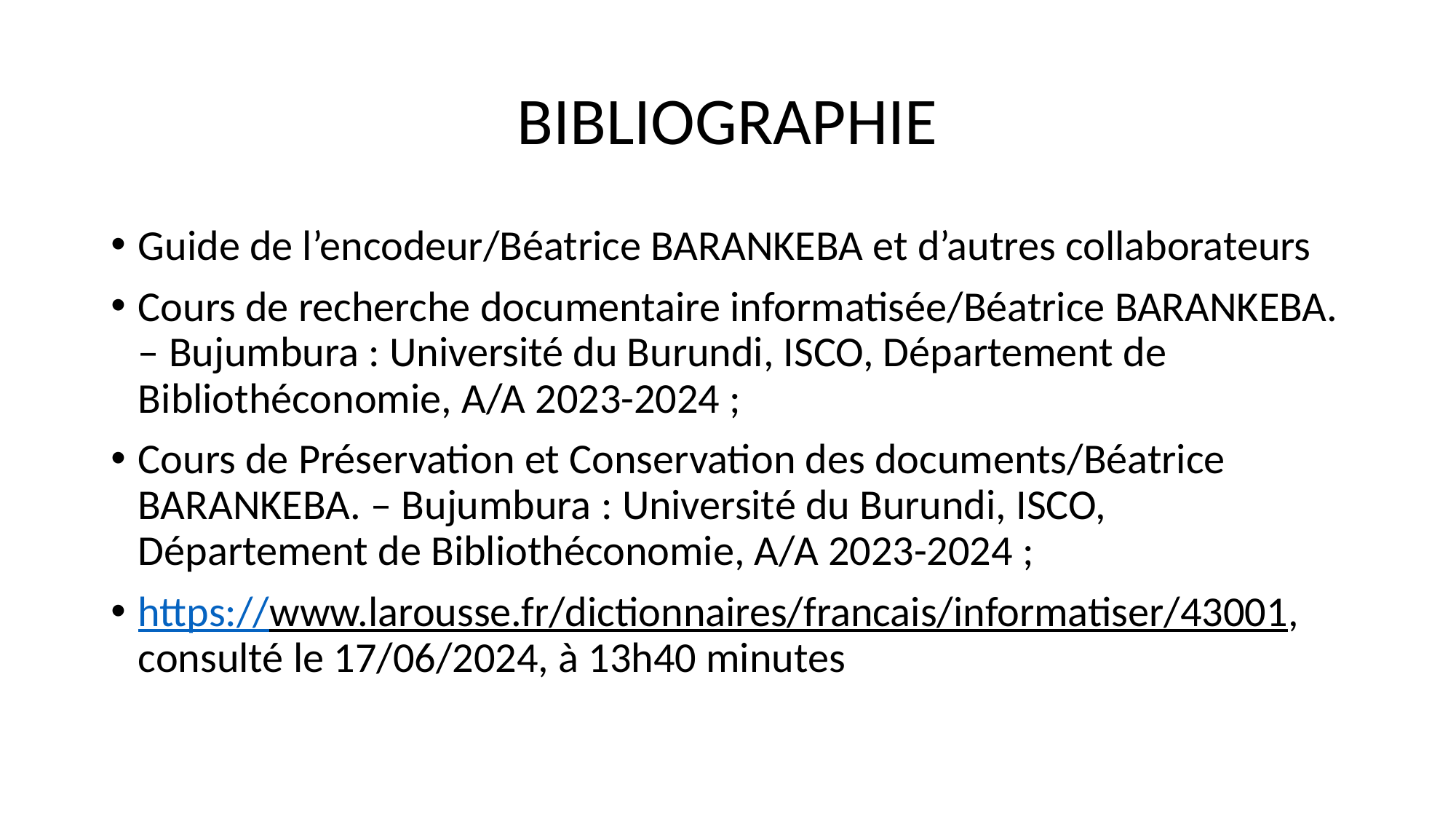

# BIBLIOGRAPHIE
Guide de l’encodeur/Béatrice BARANKEBA et d’autres collaborateurs
Cours de recherche documentaire informatisée/Béatrice BARANKEBA. – Bujumbura : Université du Burundi, ISCO, Département de Bibliothéconomie, A/A 2023-2024 ;
Cours de Préservation et Conservation des documents/Béatrice BARANKEBA. – Bujumbura : Université du Burundi, ISCO, Département de Bibliothéconomie, A/A 2023-2024 ;
https://www.larousse.fr/dictionnaires/francais/informatiser/43001, consulté le 17/06/2024, à 13h40 minutes